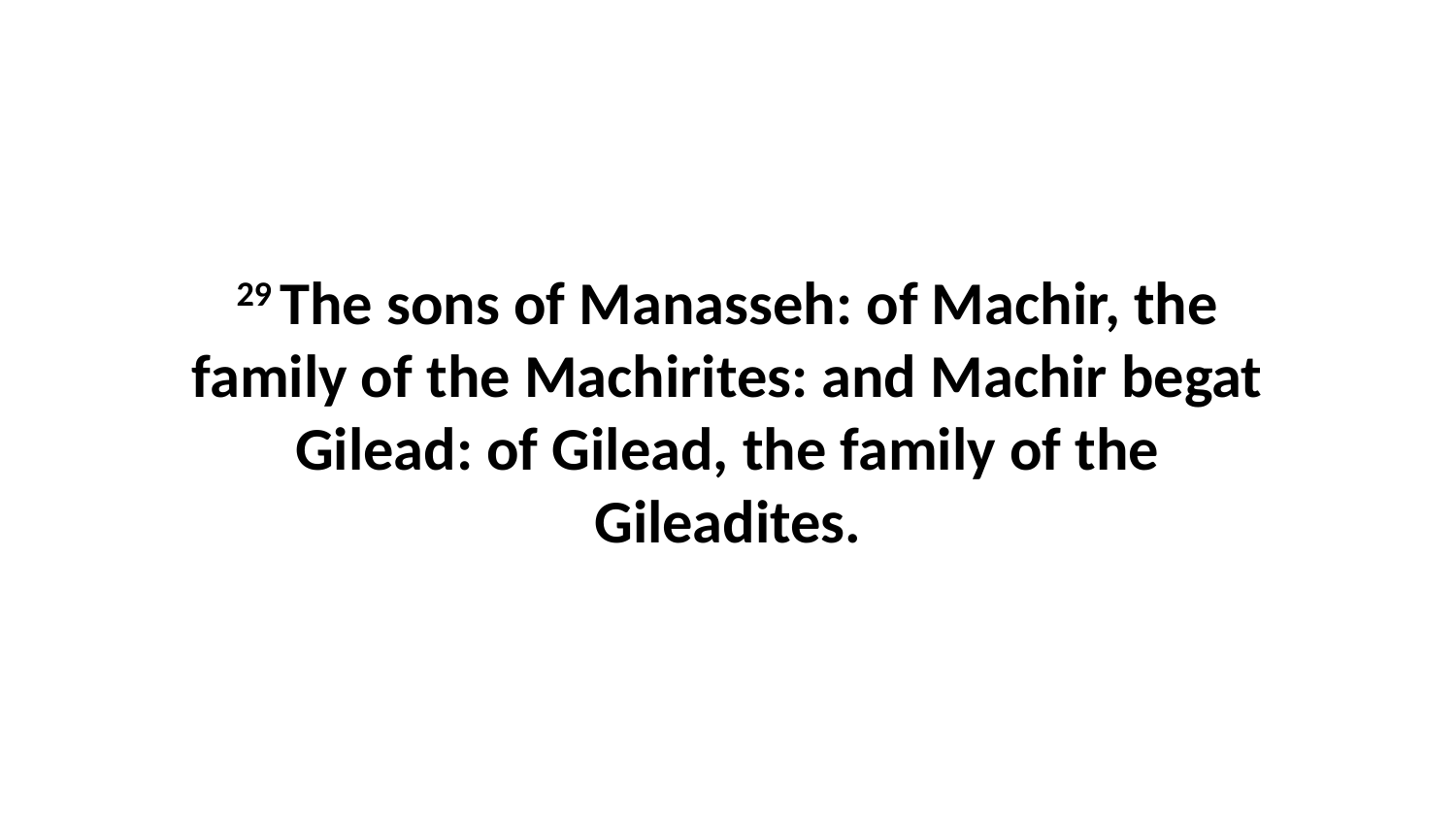

29 The sons of Manasseh: of Machir, the family of the Machirites: and Machir begat Gilead: of Gilead, the family of the Gileadites.